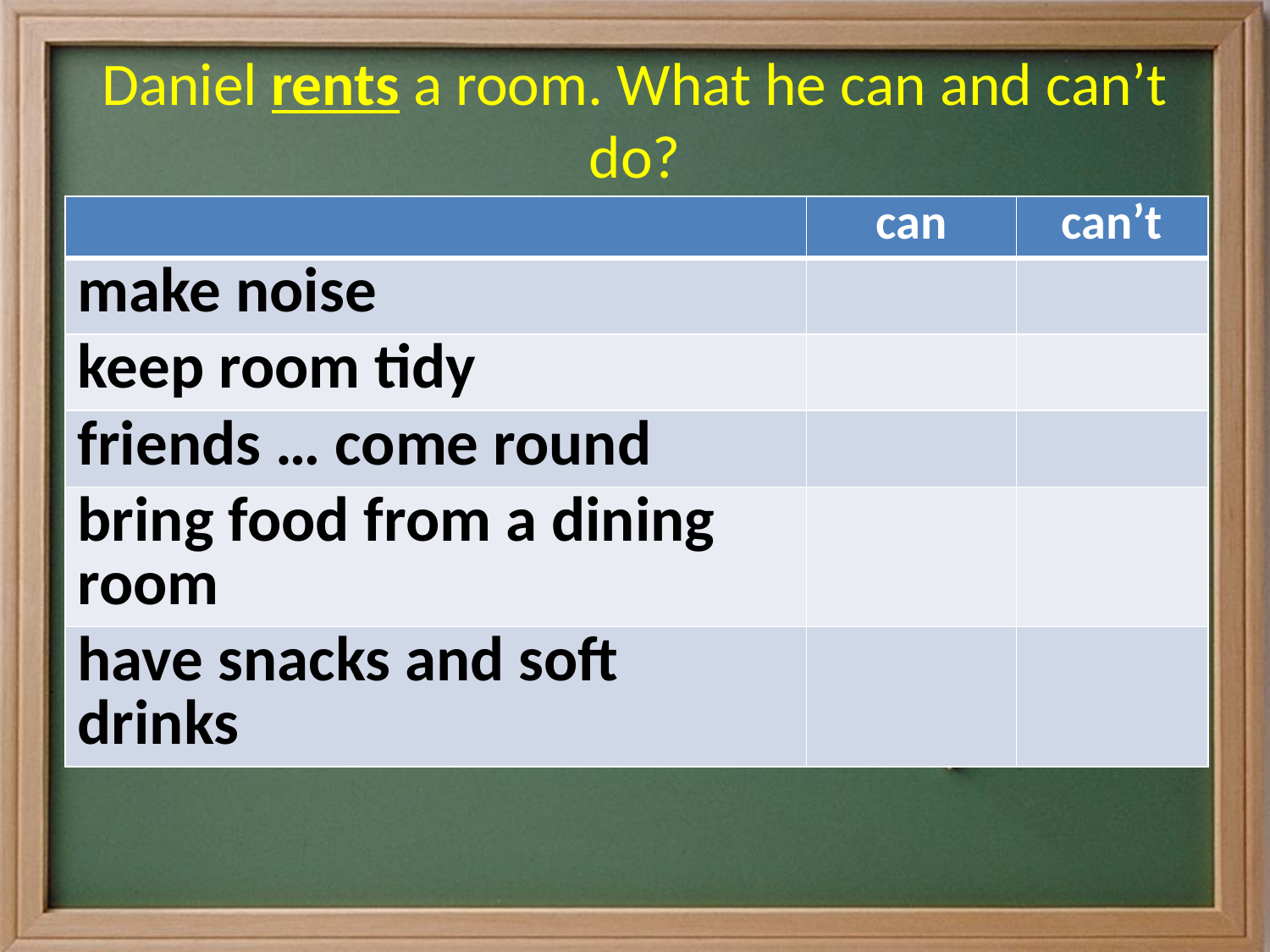

# Daniel rents a room. What he can and can’t do?
|  | can | can’t |
| --- | --- | --- |
| make noise |  |  |
| keep room tidy |  |  |
| friends … come round |  |  |
| bring food from a dining room |  |  |
| have snacks and soft drinks |  |  |